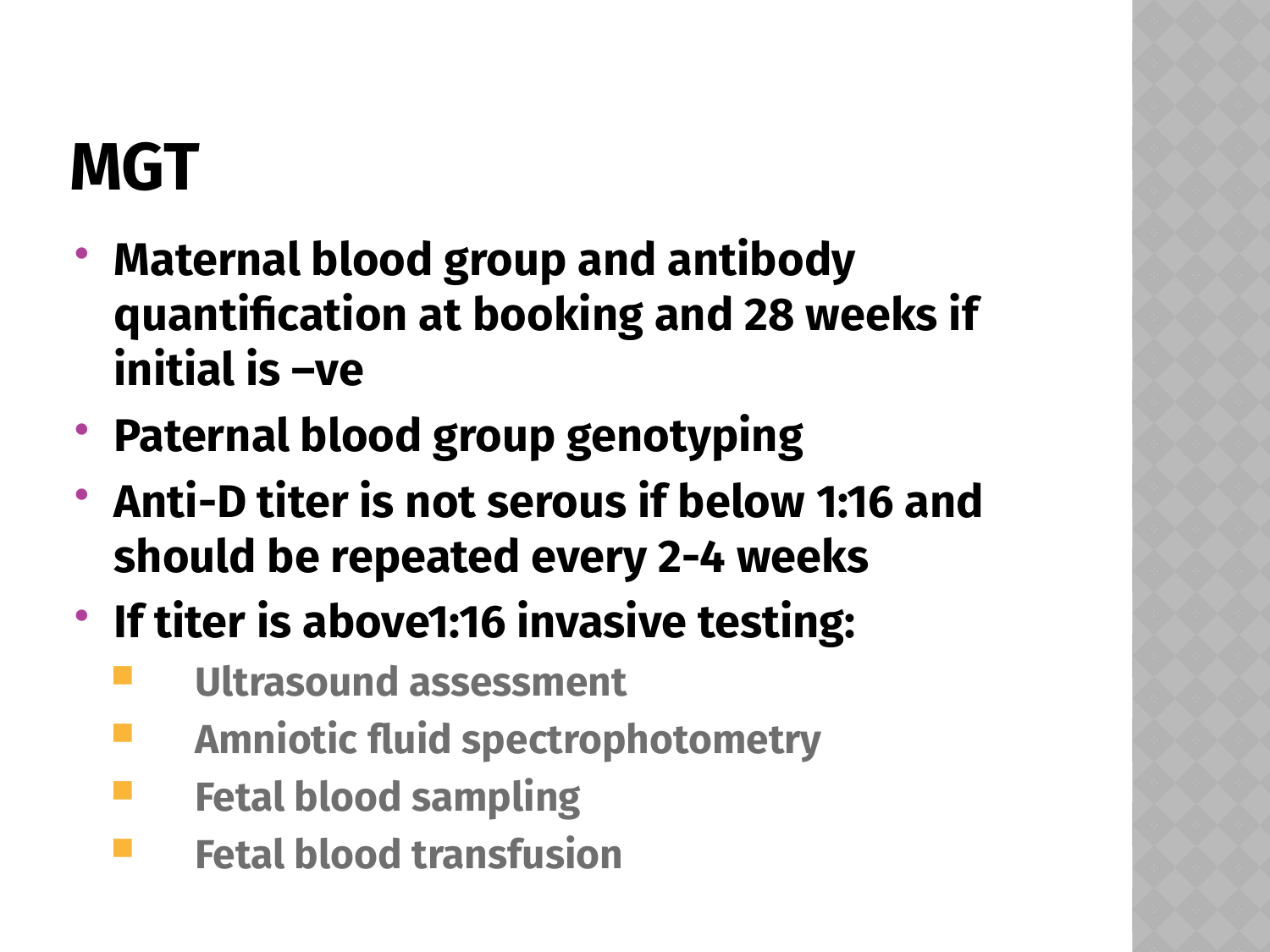

# MGT
Maternal blood group and antibody quantification at booking and 28 weeks if initial is –ve
Paternal blood group genotyping
Anti-D titer is not serous if below 1:16 and should be repeated every 2-4 weeks
If titer is above1:16 invasive testing:
Ultrasound assessment
Amniotic fluid spectrophotometry
Fetal blood sampling
Fetal blood transfusion